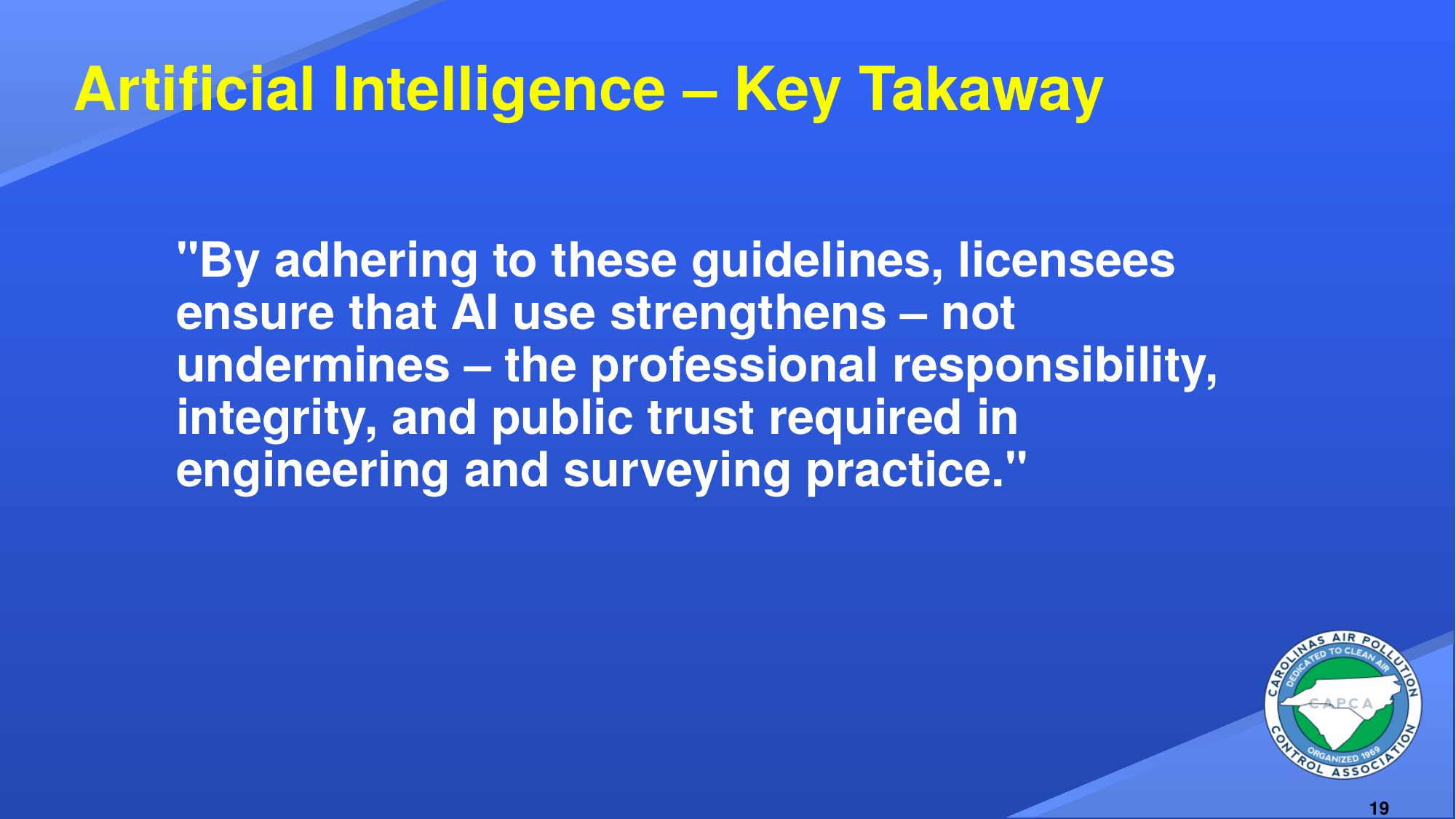

# Artificial Intelligence – Key Takaway
"By adhering to these guidelines, licensees ensure that AI use strengthens – not undermines – the professional responsibility, integrity, and public trust required in engineering and surveying practice."